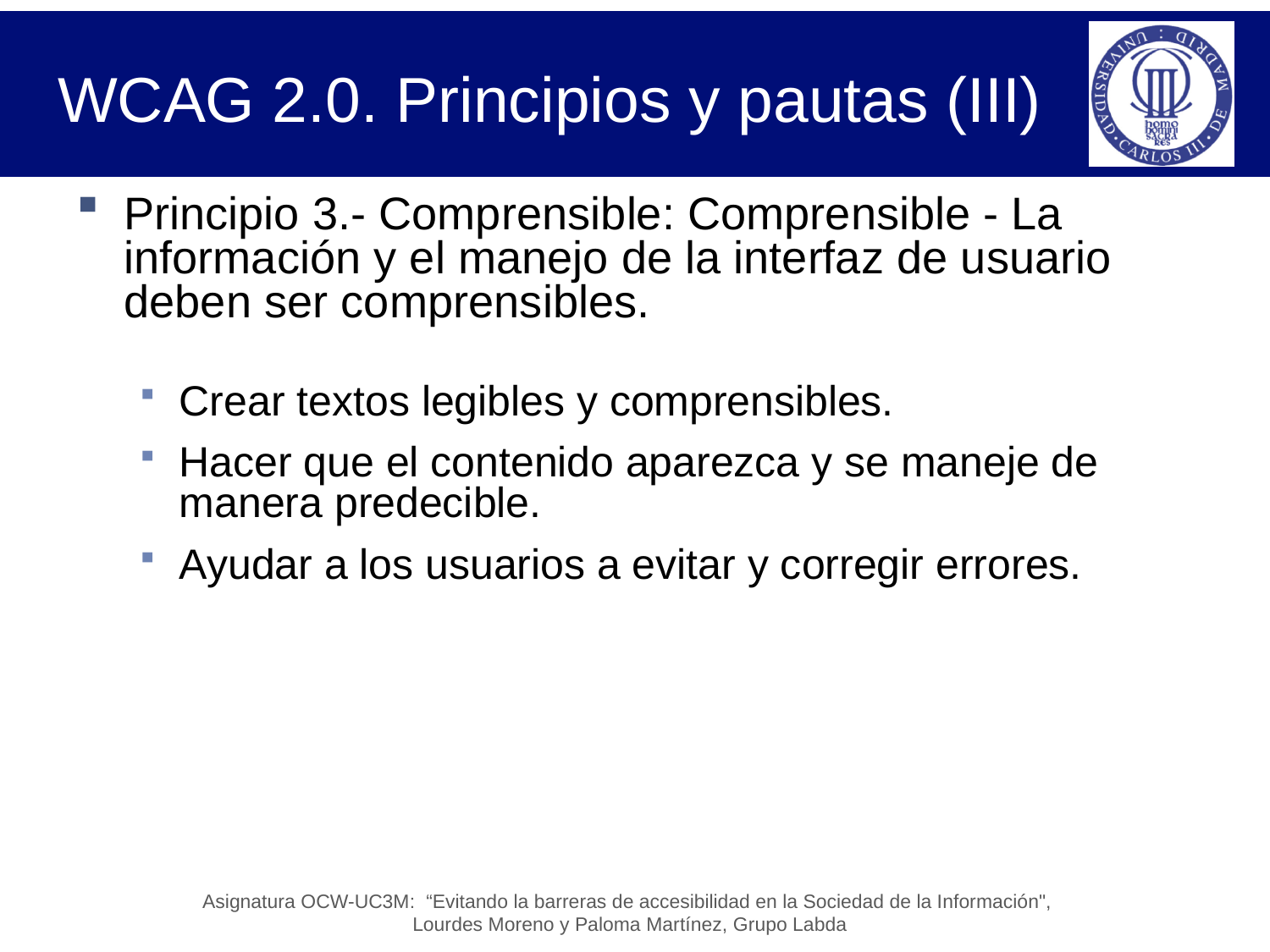

# WCAG 2.0. Principios y pautas (III)
Principio 3.- Comprensible: Comprensible - La información y el manejo de la interfaz de usuario deben ser comprensibles.
Crear textos legibles y comprensibles.
Hacer que el contenido aparezca y se maneje de manera predecible.
Ayudar a los usuarios a evitar y corregir errores.
Asignatura OCW-UC3M:  “Evitando la barreras de accesibilidad en la Sociedad de la Información",
Lourdes Moreno y Paloma Martínez, Grupo Labda